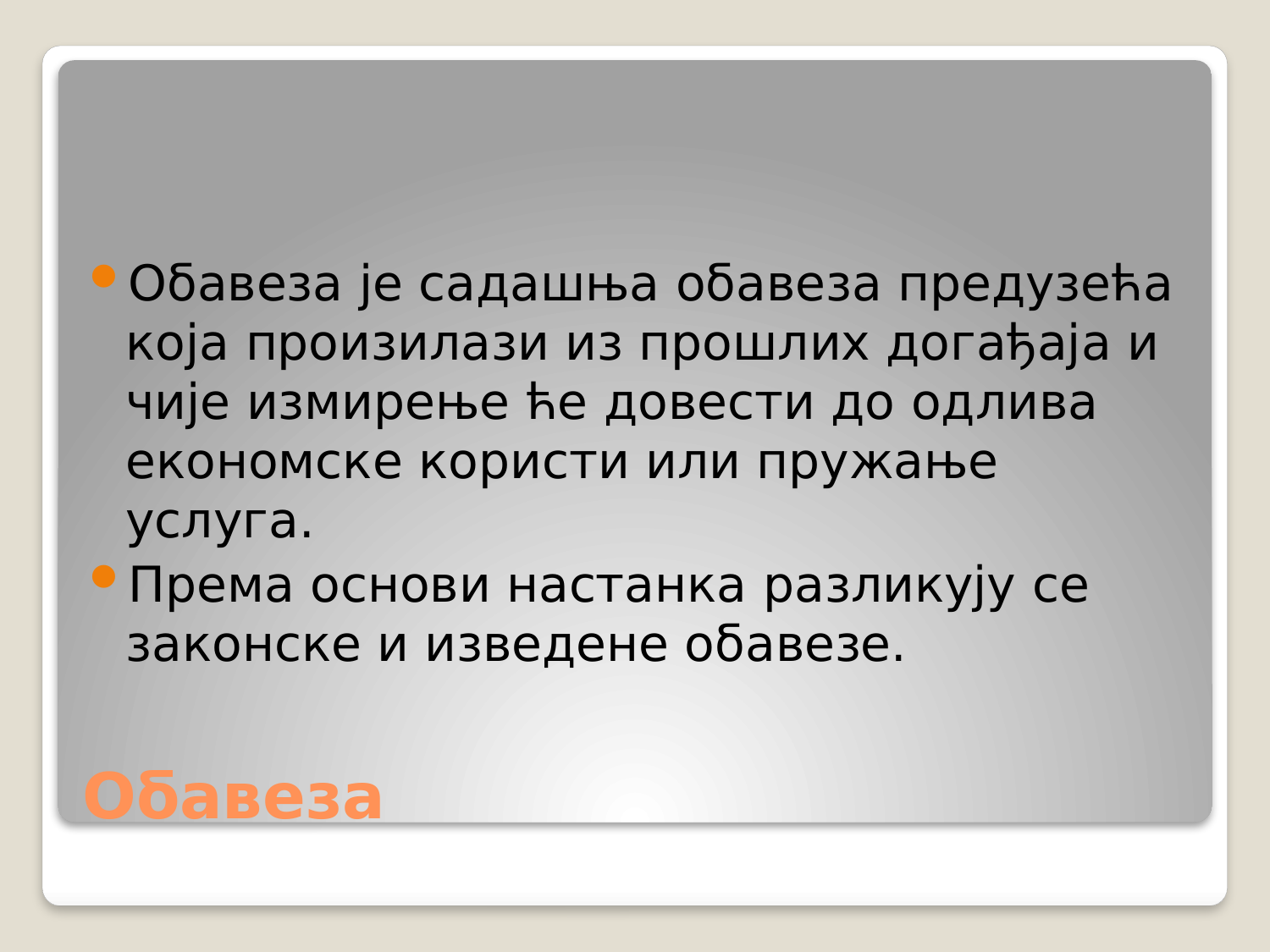

Обавеза је садашња обавеза предузећа која произилази из прошлих догађаја и чије измирење ће довести до одлива економске користи или пружање услуга.
Према основи настанка разликују се законске и изведене обавезе.
# Обавеза